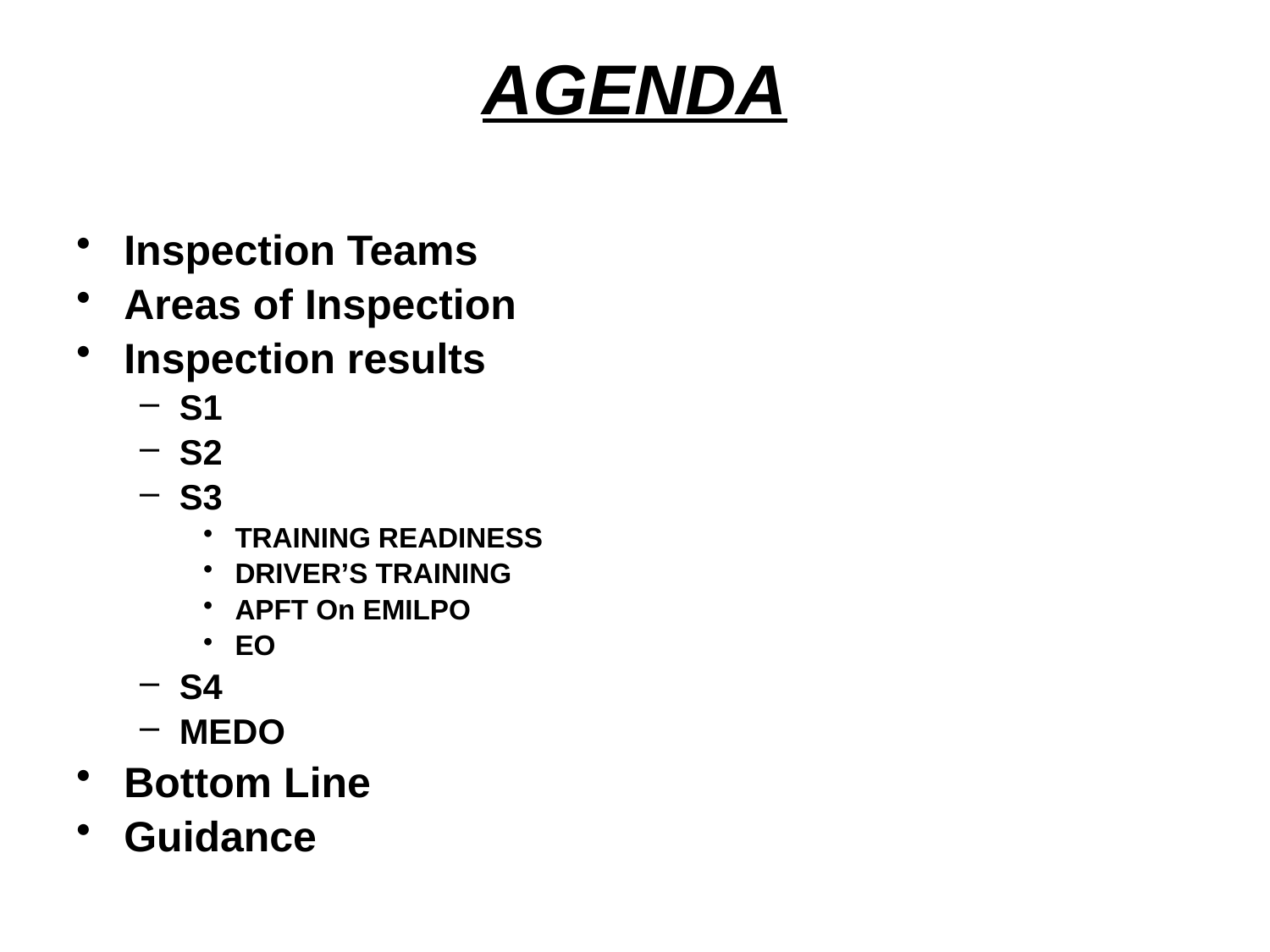

# AGENDA
Inspection Teams
Areas of Inspection
Inspection results
S1
S2
S3
TRAINING READINESS
DRIVER’S TRAINING
APFT On EMILPO
EO
S4
MEDO
Bottom Line
Guidance